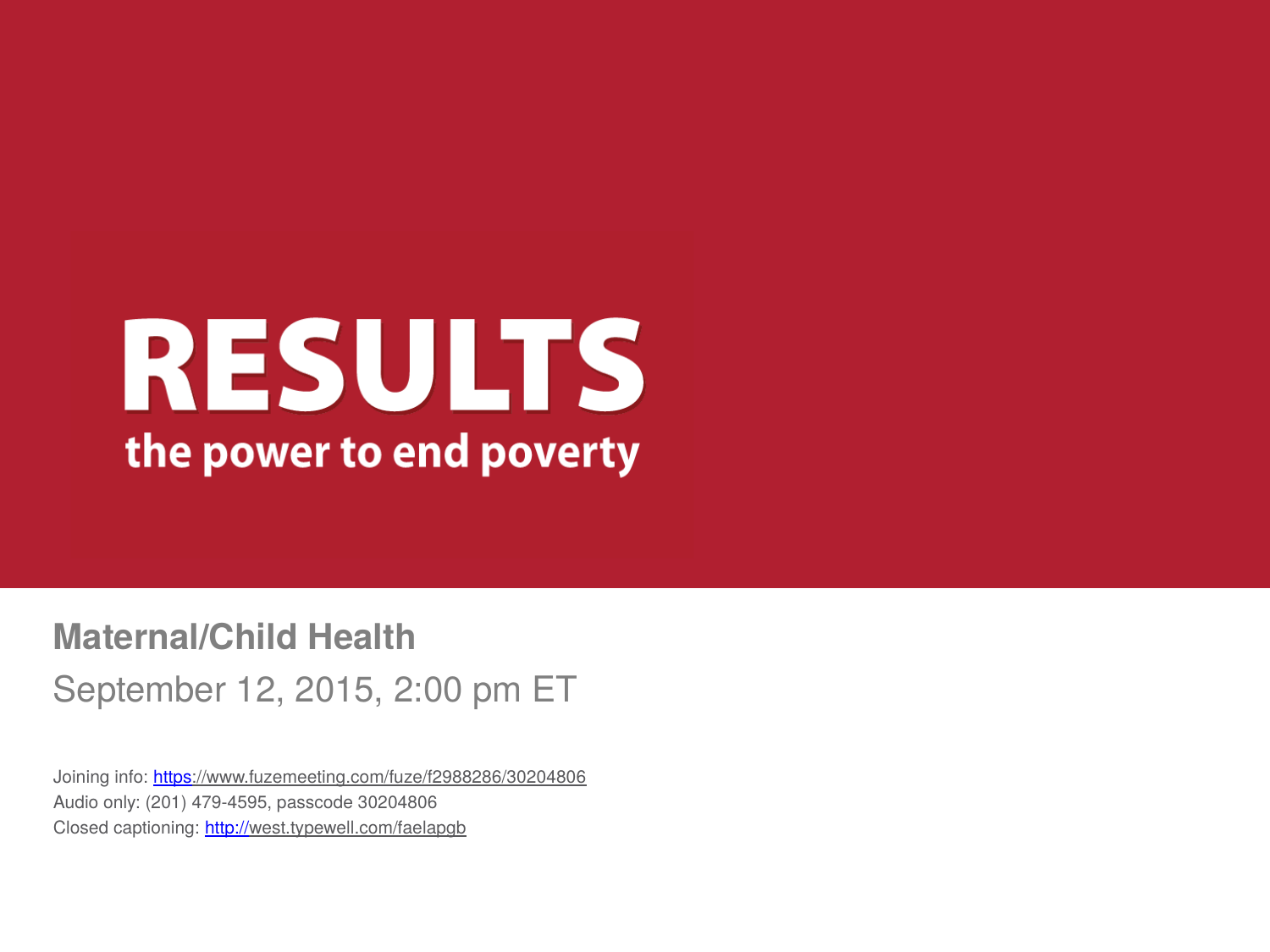

# Maternal/Child Health September 12, 2015, 2:00 pm ET Joining info: https://www.fuzemeeting.com/fuze/f2988286/30204806 Audio only: (201) 479-4595, passcode 30204806 Closed captioning: http://west.typewell.com/faelapgb